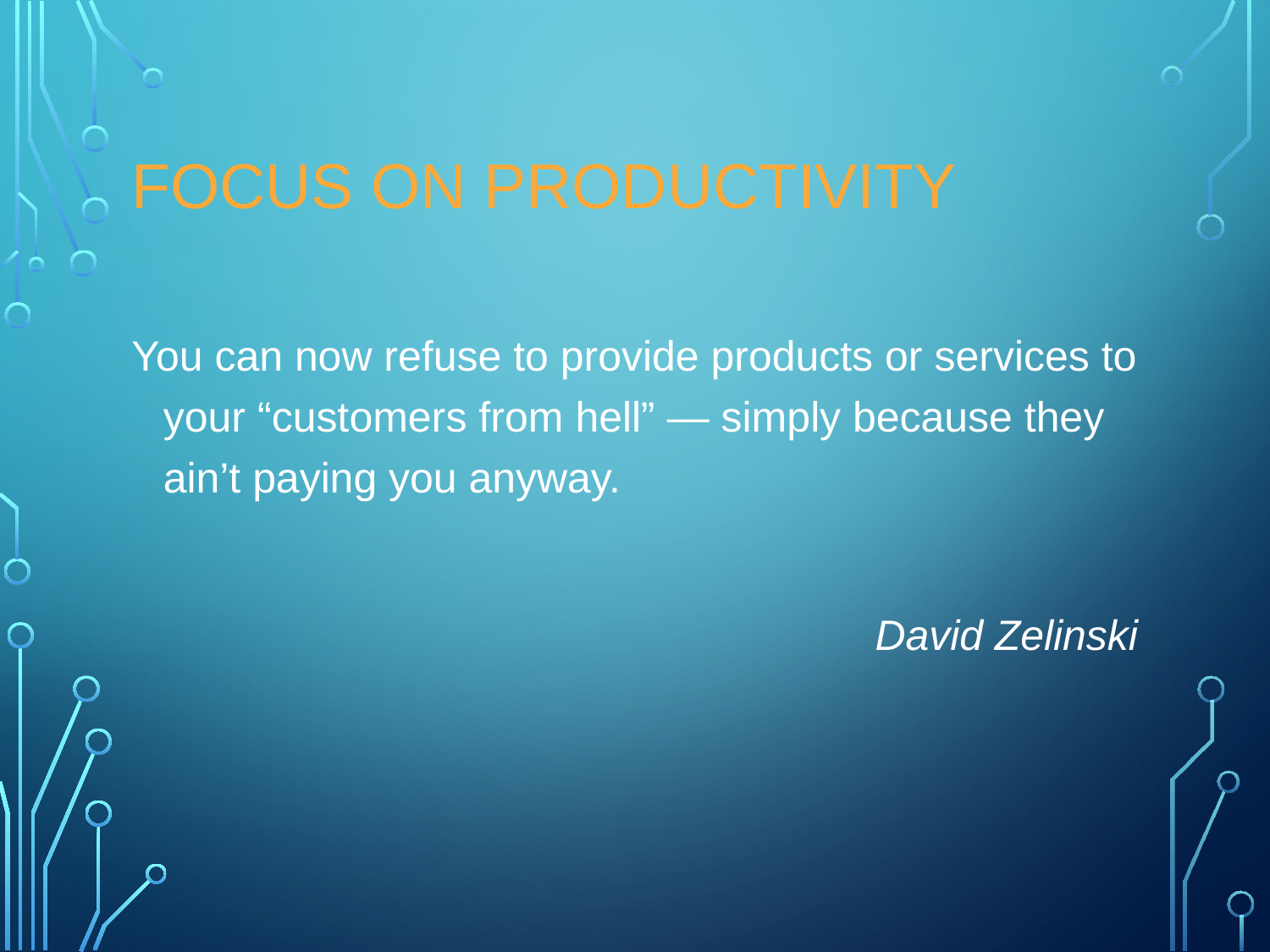

# Focus on Productivity
You can now refuse to provide products or services to your “customers from hell” — simply because they ain’t paying you anyway.

David Zelinski